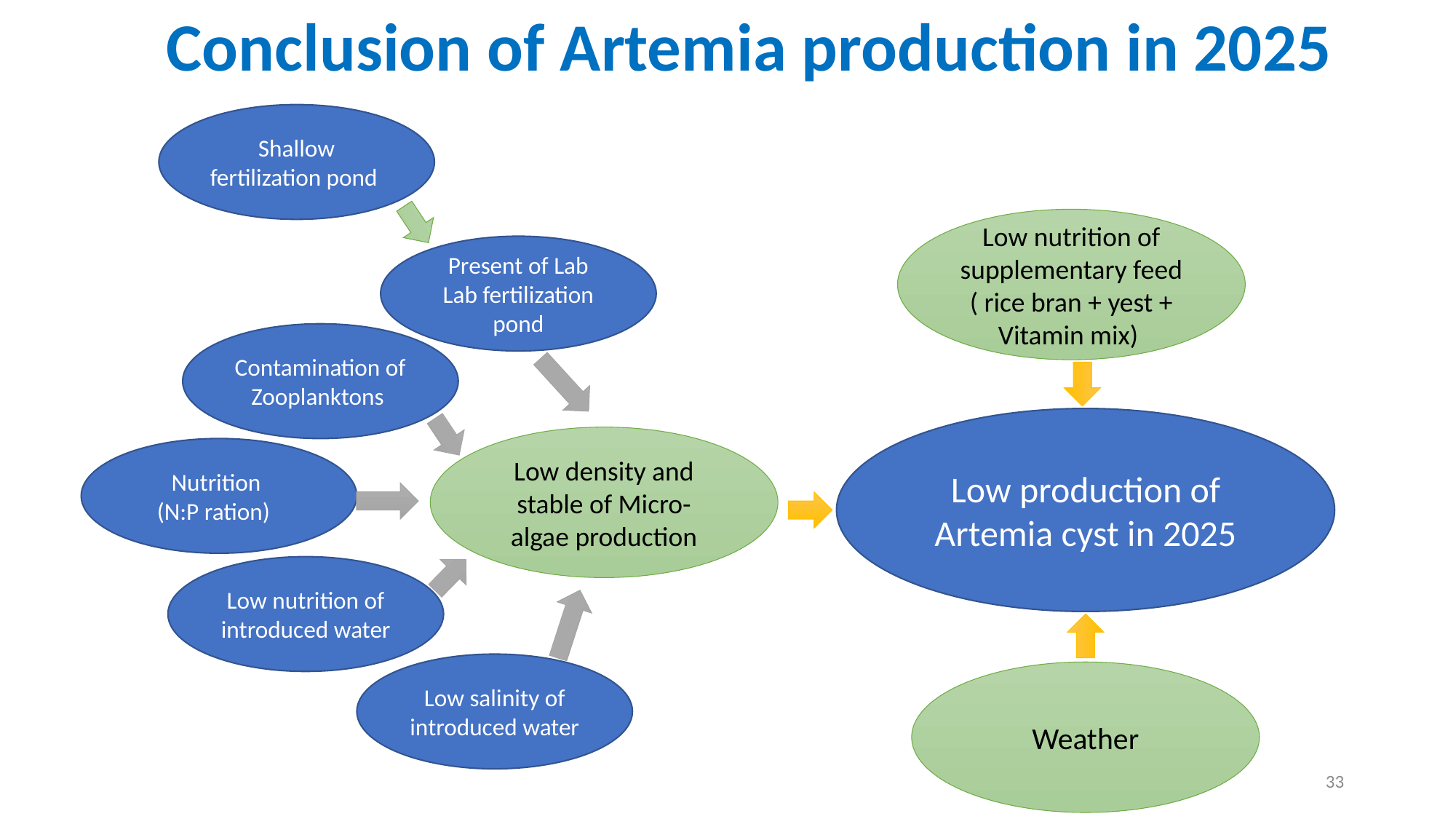

# Conclusion of Artemia production in 2025
Shallow fertilization pond

Present of Lab Lab fertilization pond
Contamination of  Zooplanktons

Nutrition
(N:P ration)

Low nutrition of introduced water

Low salinity of introduced water
Low nutrition of supplementary feed ( rice bran + yest + Vitamin mix)

Low density and stable of Micro-algae production

Weather
Low production of Artemia cyst in 2025
33